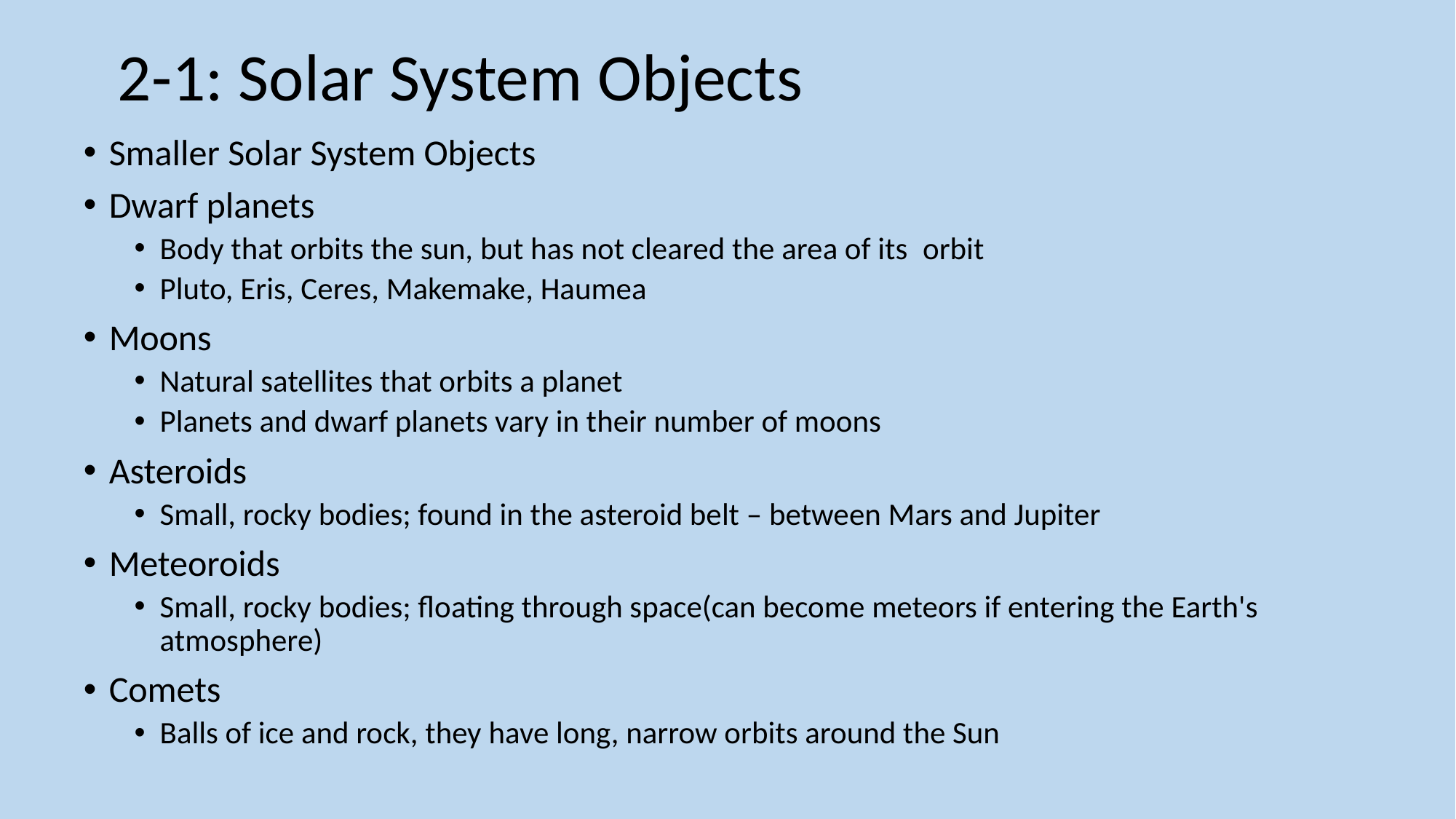

# 2-1: Solar System Objects
Smaller Solar System Objects
Dwarf planets
Body that orbits the sun, but has not cleared the area of its  orbit
Pluto, Eris, Ceres, Makemake, Haumea
Moons
Natural satellites that orbits a planet
Planets and dwarf planets vary in their number of moons
Asteroids
Small, rocky bodies; found in the asteroid belt – between Mars and Jupiter
Meteoroids
Small, rocky bodies; floating through space(can become meteors if entering the Earth's atmosphere)
Comets
Balls of ice and rock, they have long, narrow orbits around the Sun